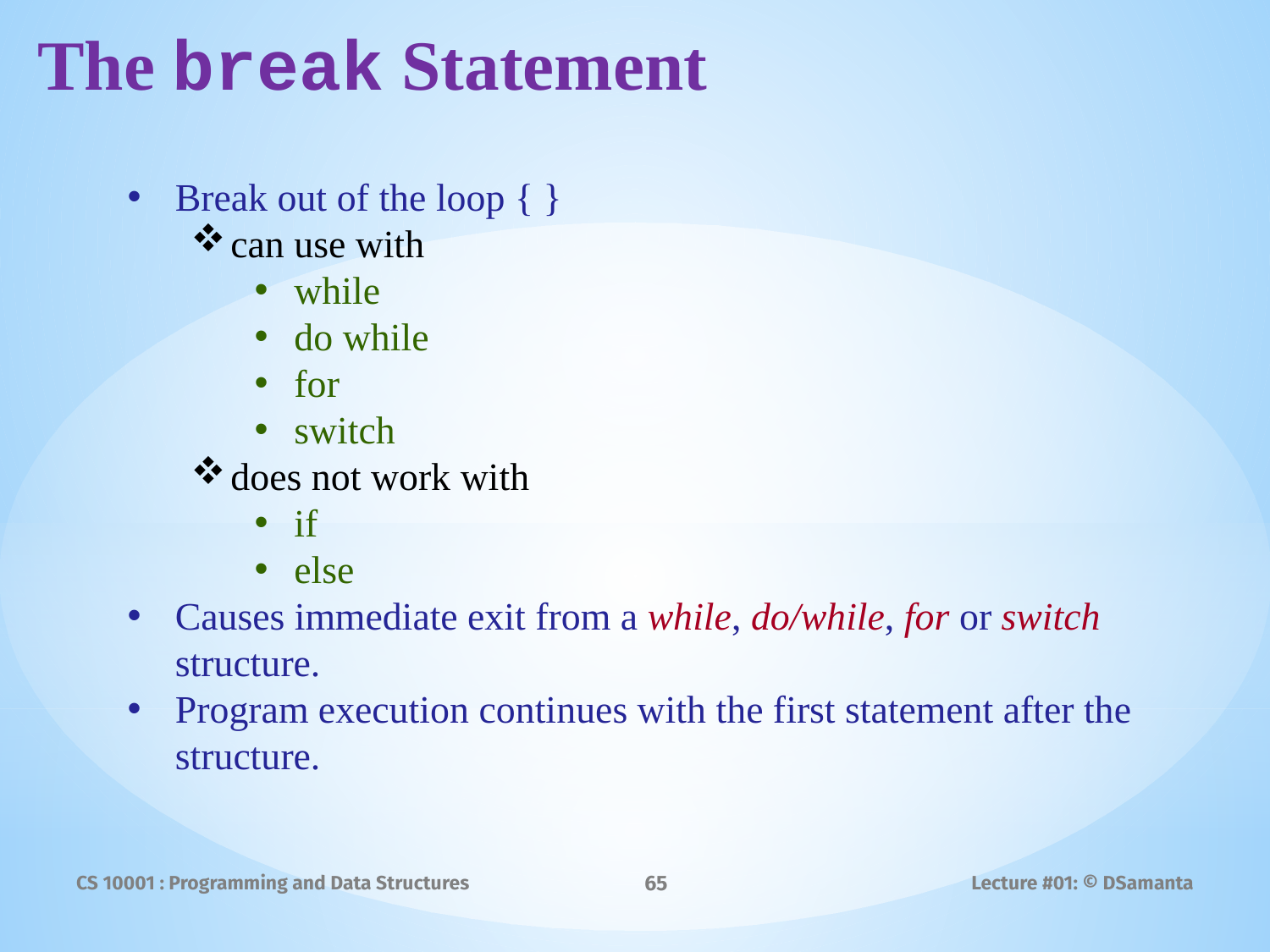

# The break Statement
Break out of the loop { }
can use with
while
do while
for
switch
does not work with
if
else
Causes immediate exit from a while, do/while, for or switch structure.
Program execution continues with the first statement after the structure.
CS 10001 : Programming and Data Structures
65
Lecture #01: © DSamanta